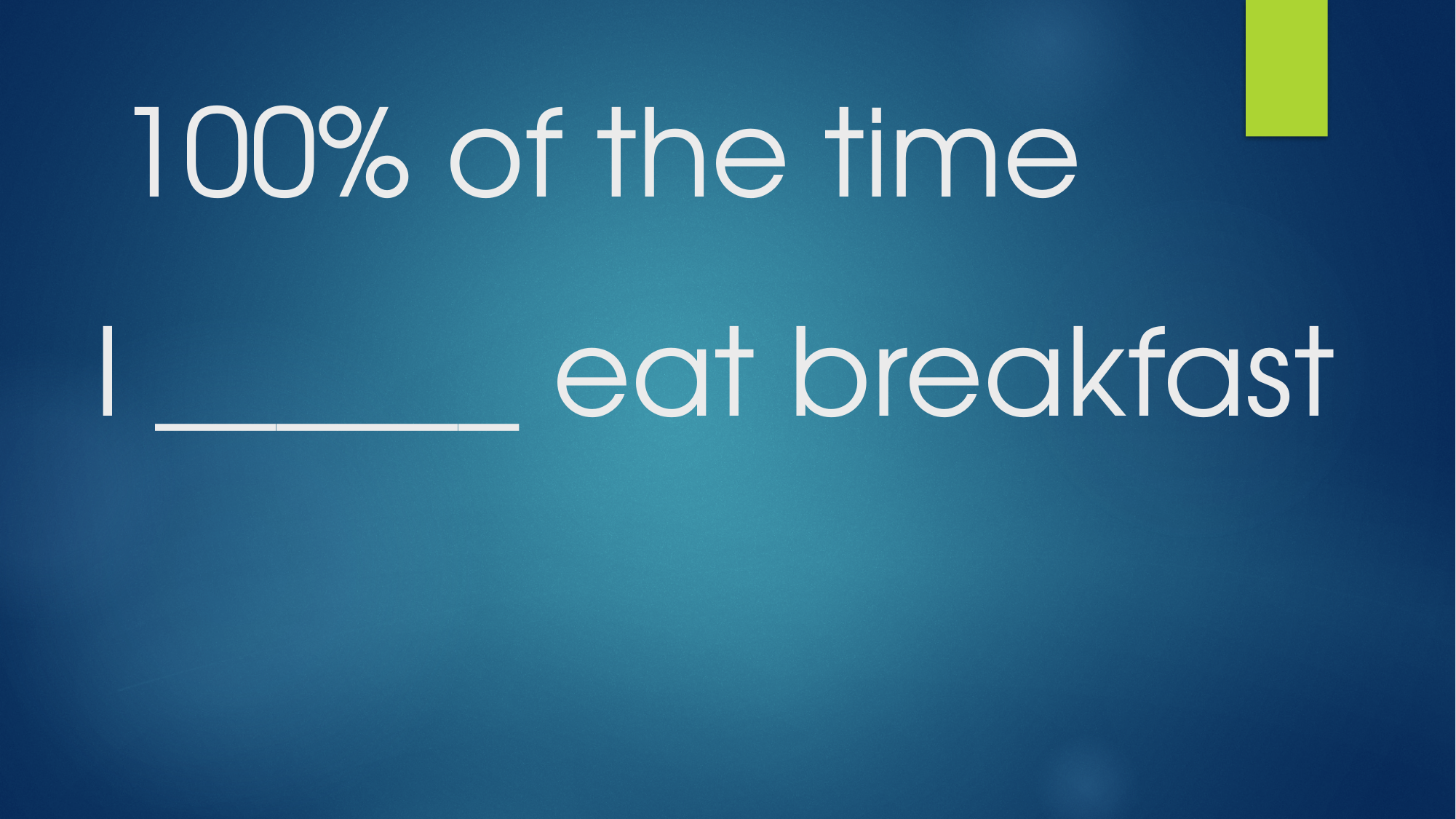

100% of the time
# I ______ eat breakfast